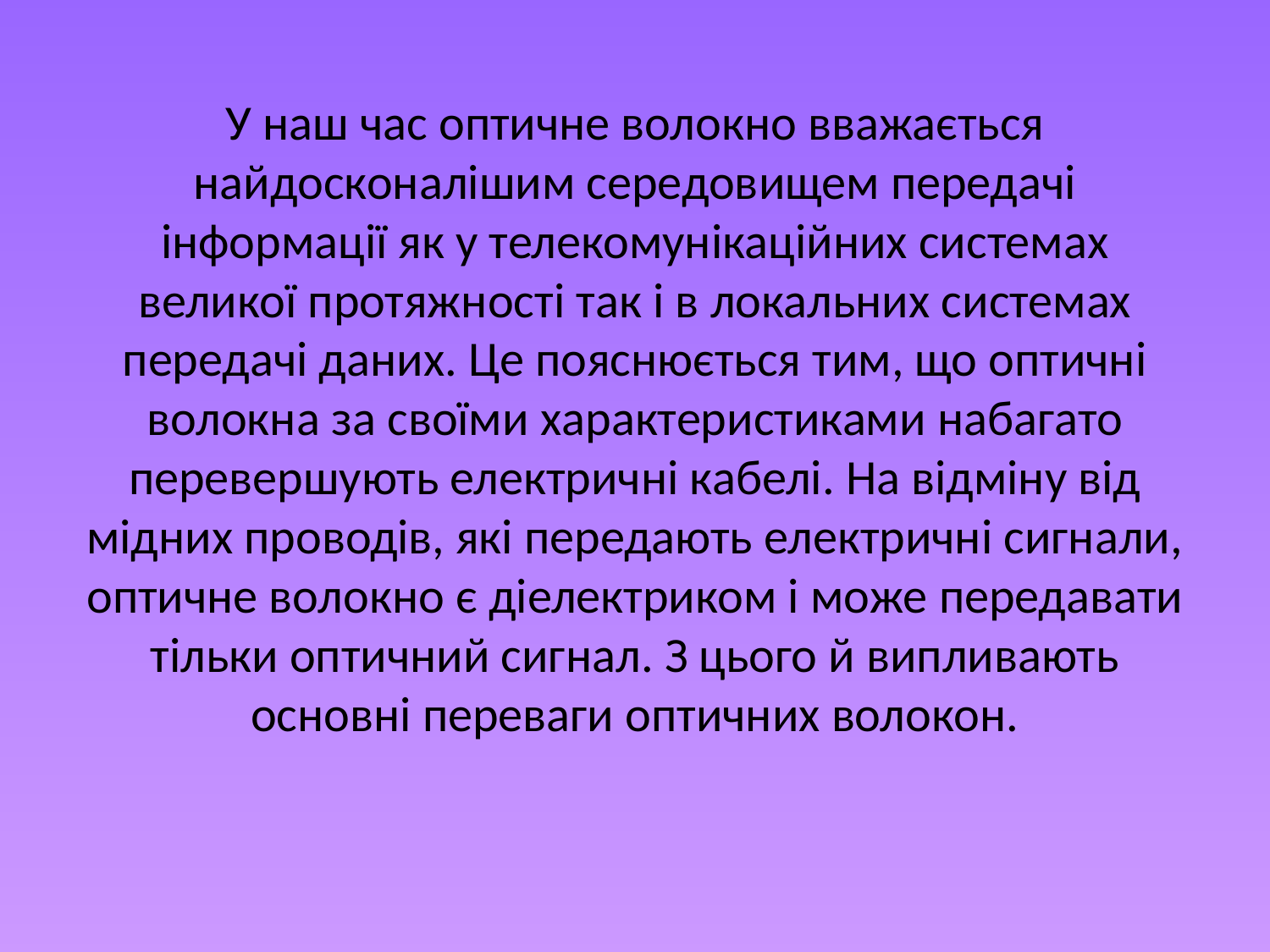

# У наш час оптичне волокно вважається найдосконалішим середовищем передачі інформації як у телекомунікаційних системах великої протяжності так і в локальних системах передачі даних. Це пояснюється тим, що оптичні волокна за своїми характеристиками набагато перевершують електричні кабелі. На відміну від мідних проводів, які передають електричні сигнали, оптичне волокно є діелектриком і може передавати тільки оптичний сигнал. З цього й випливають основні переваги оптичних волокон.